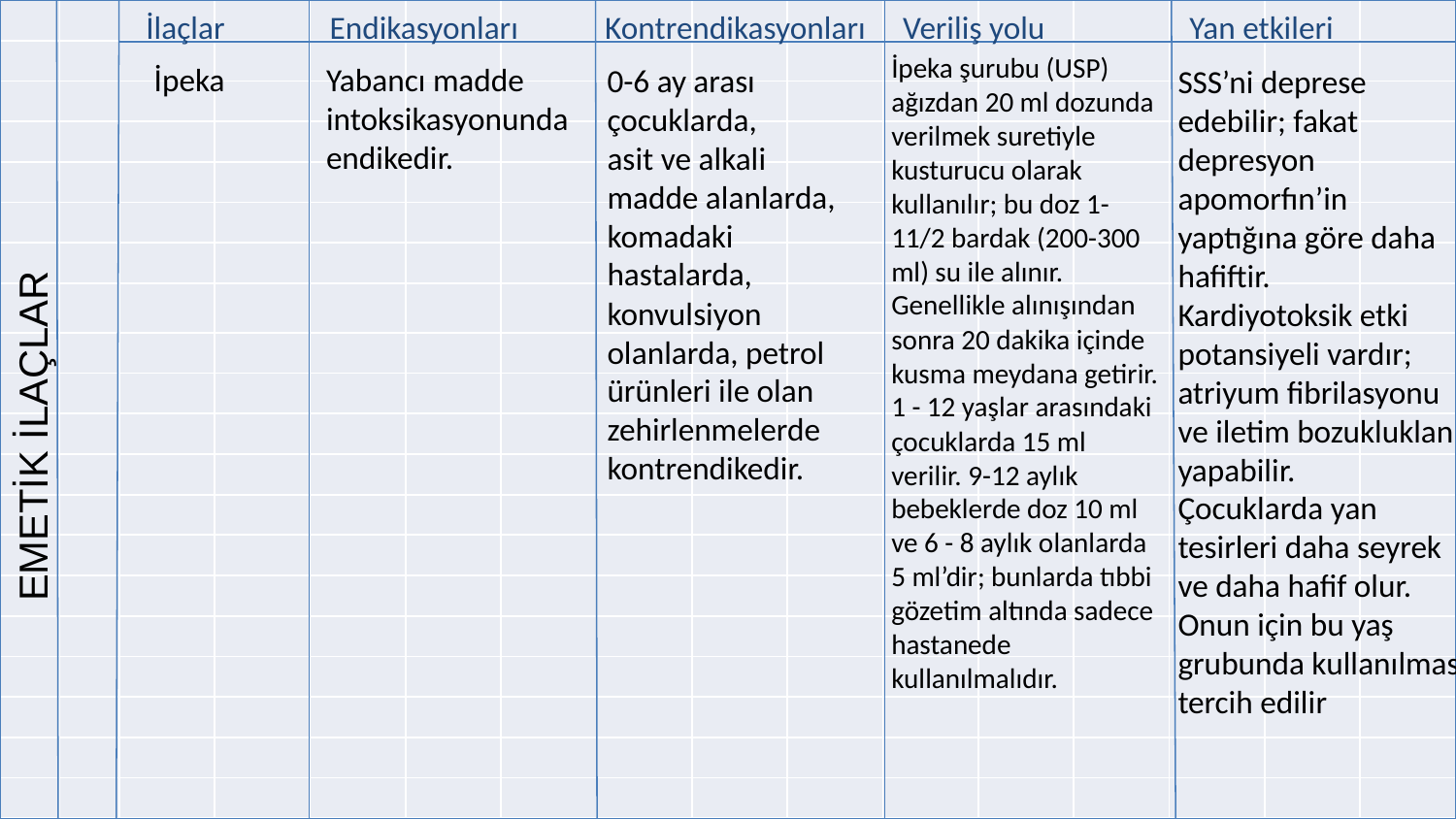

İlaçlar
Endikasyonları
Kontrendikasyonları
Veriliş yolu
Yan etkileri
|  |  |  |  |  |  |  |  |  |  |  |  |  |  |  |  |
| --- | --- | --- | --- | --- | --- | --- | --- | --- | --- | --- | --- | --- | --- | --- | --- |
|  |  |  |  |  |  |  |  |  |  |  |  |  |  |  |  |
|  |  |  |  |  |  |  |  |  |  |  |  |  |  |  |  |
|  |  |  |  |  |  |  |  |  |  |  |  |  |  |  |  |
|  |  |  |  |  |  |  |  |  |  |  |  |  |  |  |  |
|  |  |  |  |  |  |  |  |  |  |  |  |  |  |  |  |
|  |  |  |  |  |  |  |  |  |  |  |  |  |  |  |  |
|  |  |  |  |  |  |  |  |  |  |  |  |  |  |  |  |
|  |  |  |  |  |  |  |  |  |  |  |  |  |  |  |  |
|  |  |  |  |  |  |  |  |  |  |  |  |  |  |  |  |
|  |  |  |  |  |  |  |  |  |  |  |  |  |  |  |  |
|  |  |  |  |  |  |  |  |  |  |  |  |  |  |  |  |
|  |  |  |  |  |  |  |  |  |  |  |  |  |  |  |  |
|  |  |  |  |  |  |  |  |  |  |  |  |  |  |  |  |
|  |  |  |  |  |  |  |  |  |  |  |  |  |  |  |  |
|  |  |  |  |  |  |  |  |  |  |  |  |  |  |  |  |
|  |  |  |  |  |  |  |  |  |  |  |  |  |  |  |  |
|  |  |  |  |  |  |  |  |  |  |  |  |  |  |  |  |
|  |  |  |  |  |  |  |  |  |  |  |  |  |  |  |  |
|  |  |  |  |  |  |  |  |  |  |  |  |  |  |  |  |
#
İpeka şurubu (USP) ağızdan 20 ml dozunda verilmek suretiyle kusturucu olarak kullanılır; bu doz 1- 11/2 bardak (200-300 ml) su ile alınır. Genellikle alınışından sonra 20 dakika içinde kusma meydana getirir.
1 - 12 yaşlar arasındaki çocuklarda 15 ml verilir. 9-12 aylık bebeklerde doz 10 ml ve 6 - 8 aylık olanlarda 5 ml’dir; bunlarda tıbbi gözetim altında sadece hastanede kullanılmalıdır.
İpeka
Yabancı madde intoksikasyonunda endikedir.
SSS’ni deprese edebilir; fakat depresyon apomorfın’in yaptığına göre daha hafiftir.
Kardiyotoksik etki potansiyeli vardır; atriyum fibrilasyonu ve iletim bozukluklan yapabilir.
Çocuklarda yan tesirleri daha seyrek ve daha hafif olur. Onun için bu yaş grubunda kullanılması tercih edilir
0-6 ay arası çocuklarda,
asit ve alkali madde alanlarda,
komadaki hastalarda, konvulsiyon olanlarda, petrol ürünleri ile olan zehirlenmelerde kontrendikedir.

EMETİK İLAÇLAR